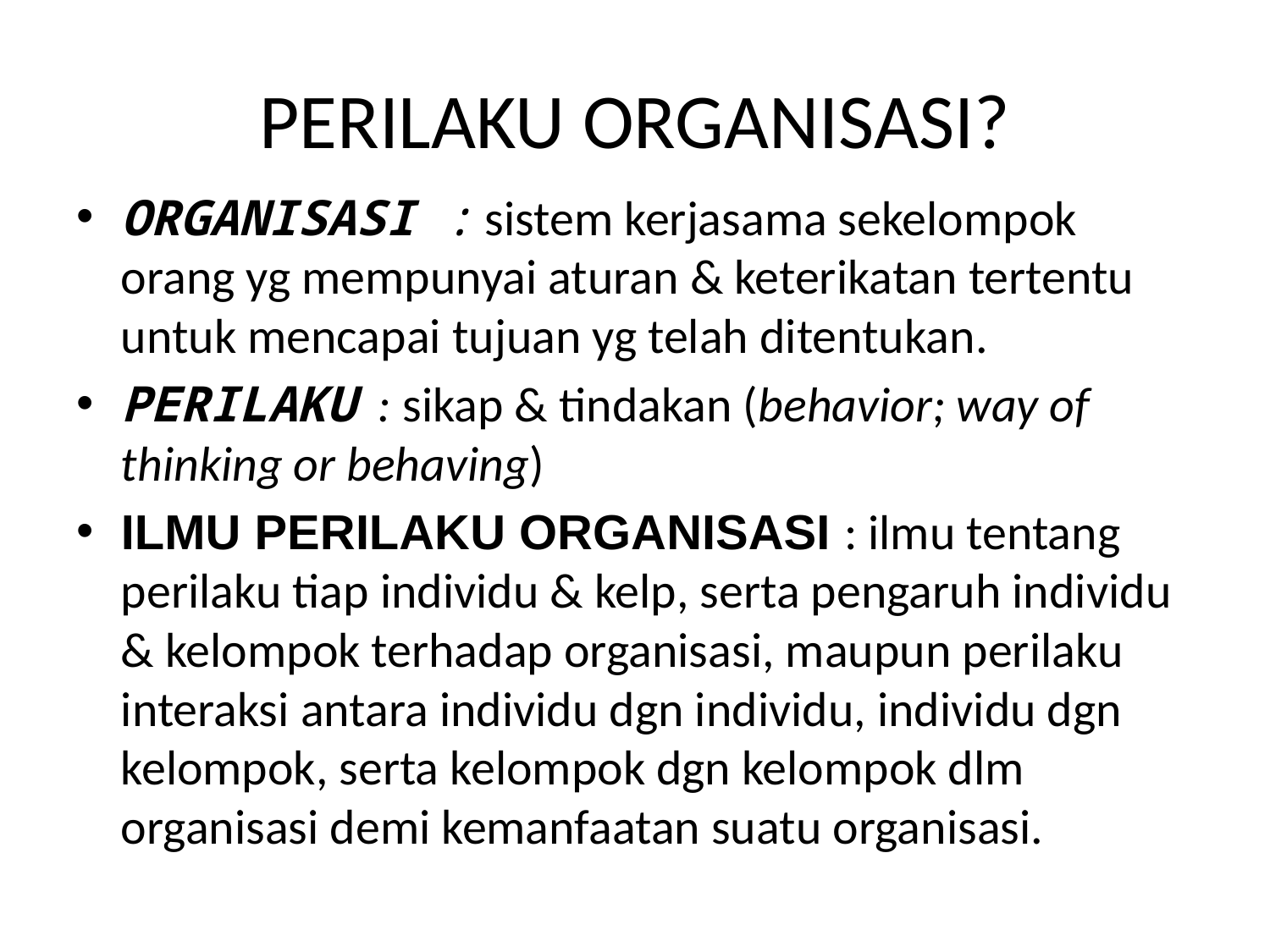

# PERILAKU ORGANISASI?
ORGANISASI : sistem kerjasama sekelompok orang yg mempunyai aturan & keterikatan tertentu untuk mencapai tujuan yg telah ditentukan.
PERILAKU  : sikap & tindakan (behavior; way of thinking or behaving)
ILMU PERILAKU ORGANISASI : ilmu tentang perilaku tiap individu & kelp, serta pengaruh individu & kelompok terhadap organisasi, maupun perilaku interaksi antara individu dgn individu, individu dgn kelompok, serta kelompok dgn kelompok dlm organisasi demi kemanfaatan suatu organisasi.